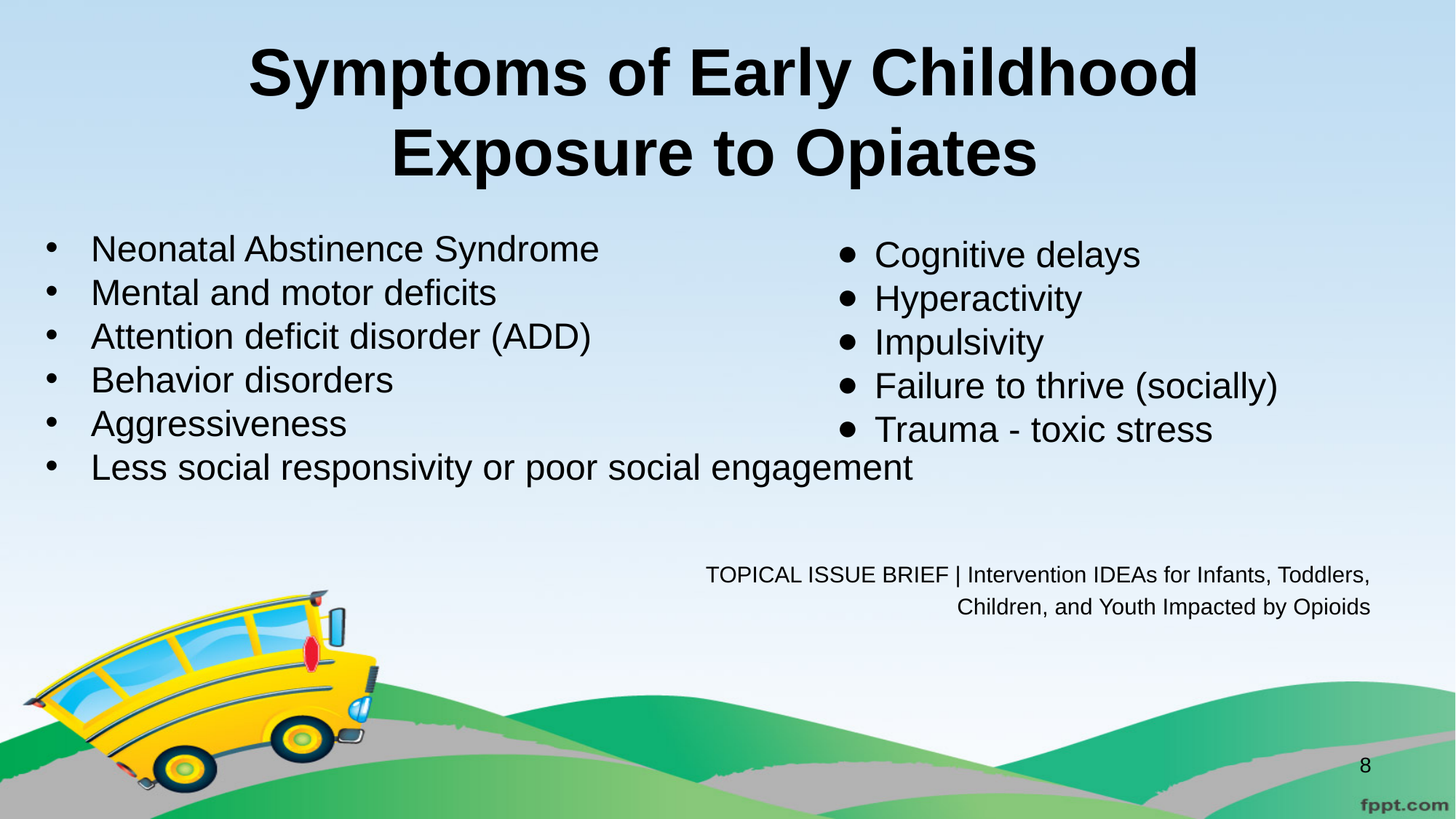

# Symptoms of Early Childhood
Exposure to Opiates
Neonatal Abstinence Syndrome
Mental and motor deficits
Attention deficit disorder (ADD)
Behavior disorders
Aggressiveness
Less social responsivity or poor social engagement

TOPICAL ISSUE BRIEF | Intervention IDEAs for Infants, Toddlers,
Children, and Youth Impacted by Opioids
Cognitive delays
Hyperactivity
Impulsivity
Failure to thrive (socially)
Trauma - toxic stress

8